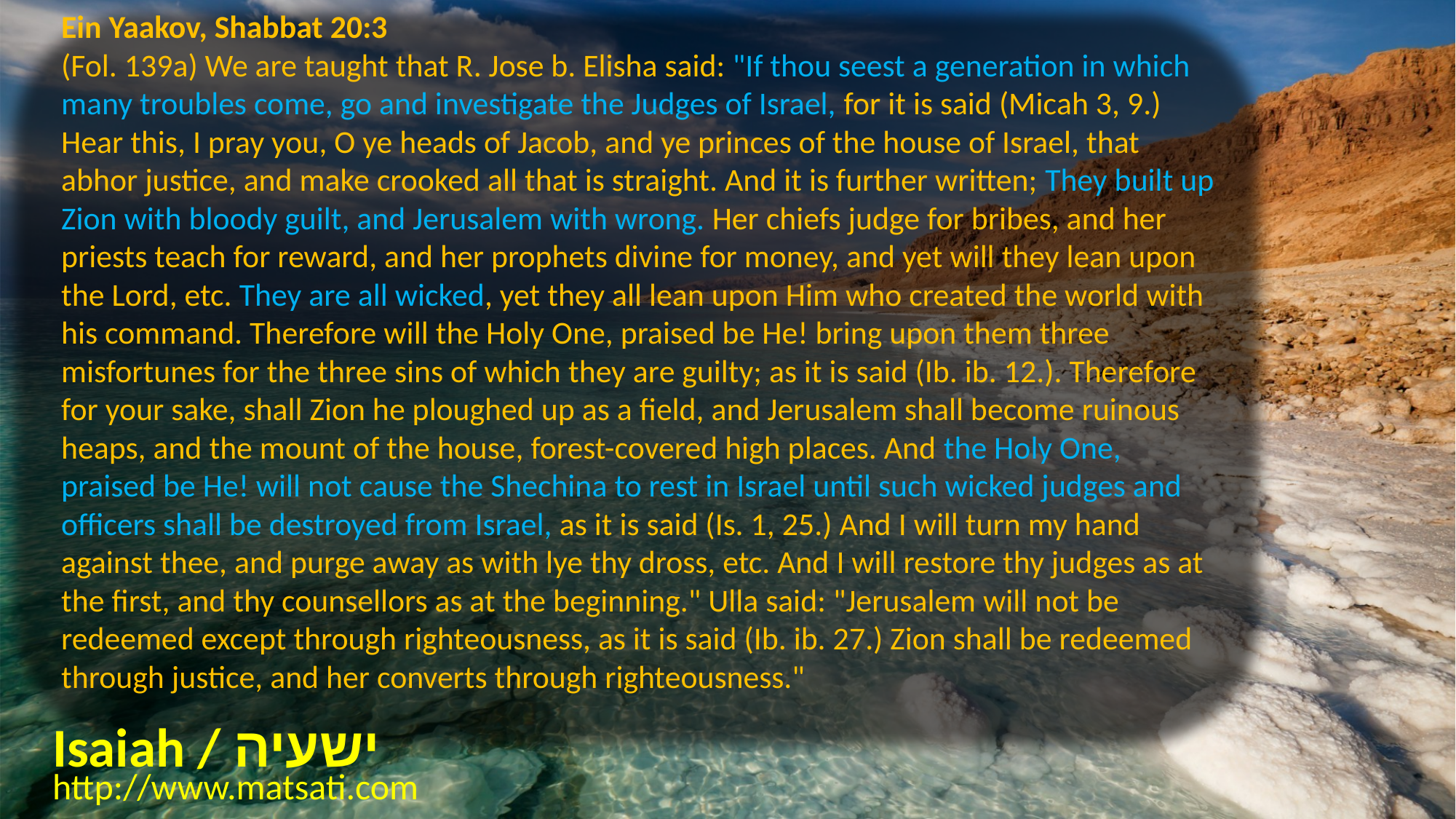

Ein Yaakov, Shabbat 20:3
(Fol. 139a) We are taught that R. Jose b. Elisha said: "If thou seest a generation in which many troubles come, go and investigate the Judges of Israel, for it is said (Micah 3, 9.) Hear this, I pray you, O ye heads of Jacob, and ye princes of the house of Israel, that abhor justice, and make crooked all that is straight. And it is further written; They built up Zion with bloody guilt, and Jerusalem with wrong. Her chiefs judge for bribes, and her priests teach for reward, and her prophets divine for money, and yet will they lean upon the Lord, etc. They are all wicked, yet they all lean upon Him who created the world with his command. Therefore will the Holy One, praised be He! bring upon them three misfortunes for the three sins of which they are guilty; as it is said (Ib. ib. 12.). Therefore for your sake, shall Zion he ploughed up as a field, and Jerusalem shall become ruinous heaps, and the mount of the house, forest-covered high places. And the Holy One, praised be He! will not cause the Shechina to rest in Israel until such wicked judges and officers shall be destroyed from Israel, as it is said (Is. 1, 25.) And I will turn my hand against thee, and purge away as with lye thy dross, etc. And I will restore thy judges as at the first, and thy counsellors as at the beginning." Ulla said: "Jerusalem will not be redeemed except through righteousness, as it is said (Ib. ib. 27.) Zion shall be redeemed through justice, and her converts through righteousness."
Isaiah / ישעיה
http://www.matsati.com